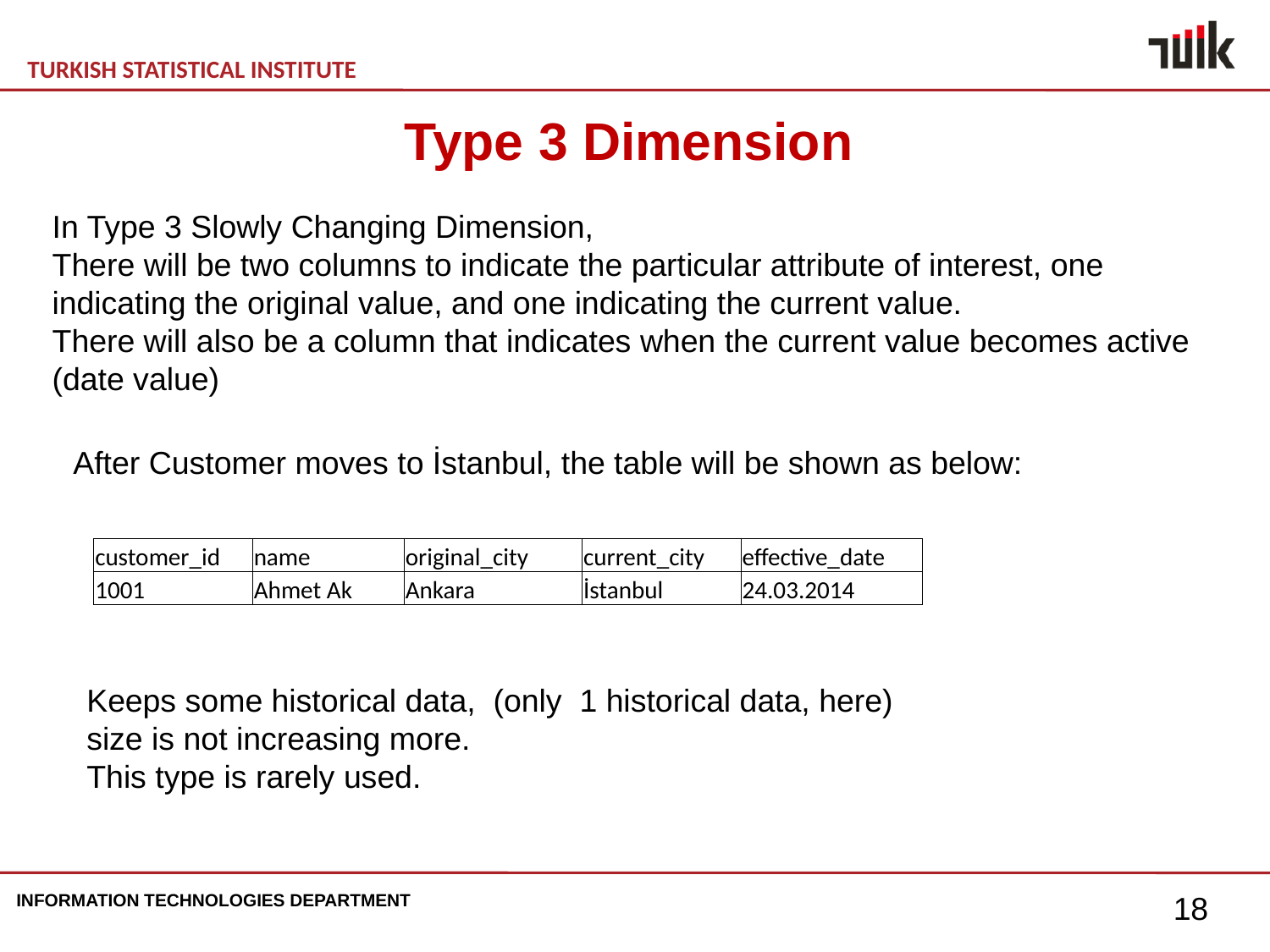

Type 3 Dimension
In Type 3 Slowly Changing Dimension,
There will be two columns to indicate the particular attribute of interest, one indicating the original value, and one indicating the current value.
There will also be a column that indicates when the current value becomes active (date value)
After Customer moves to İstanbul, the table will be shown as below:
| customer\_id | name | original\_city | current\_city | effective\_date |
| --- | --- | --- | --- | --- |
| 1001 | Ahmet Ak | Ankara | İstanbul | 24.03.2014 |
Keeps some historical data,  (only  1 historical data, here)
size is not increasing more.
This type is rarely used.